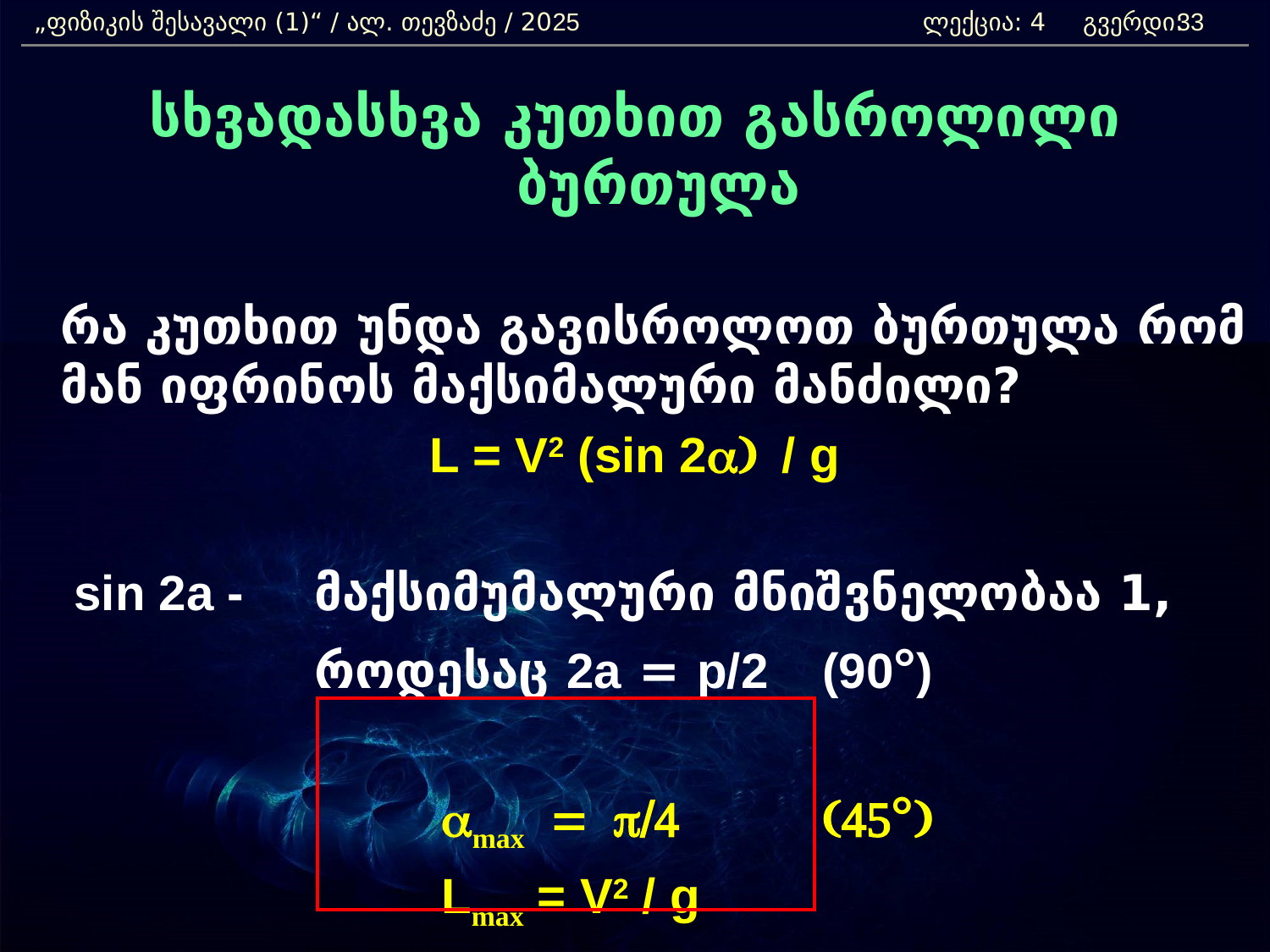

„ფიზიკის შესავალი (1)“ / ალ. თევზაძე / 2025                      		ლექცია: 4     გვერდი:
33
სხვადასხვა კუთხით გასროლილი ბურთულა

	რა კუთხით უნდა გავისროლოთ ბურთულა რომ მან იფრინოს მაქსიმალური მანძილი?
L = V2 (sin 2α) / g

	 sin 2a - 	მაქსიმუმალური მნიშვნელობაა 1,
			როდესაც 2a = p/2 	(90°)

	 			αmax = π/4 	(45°)
				Lmax = V2 / g